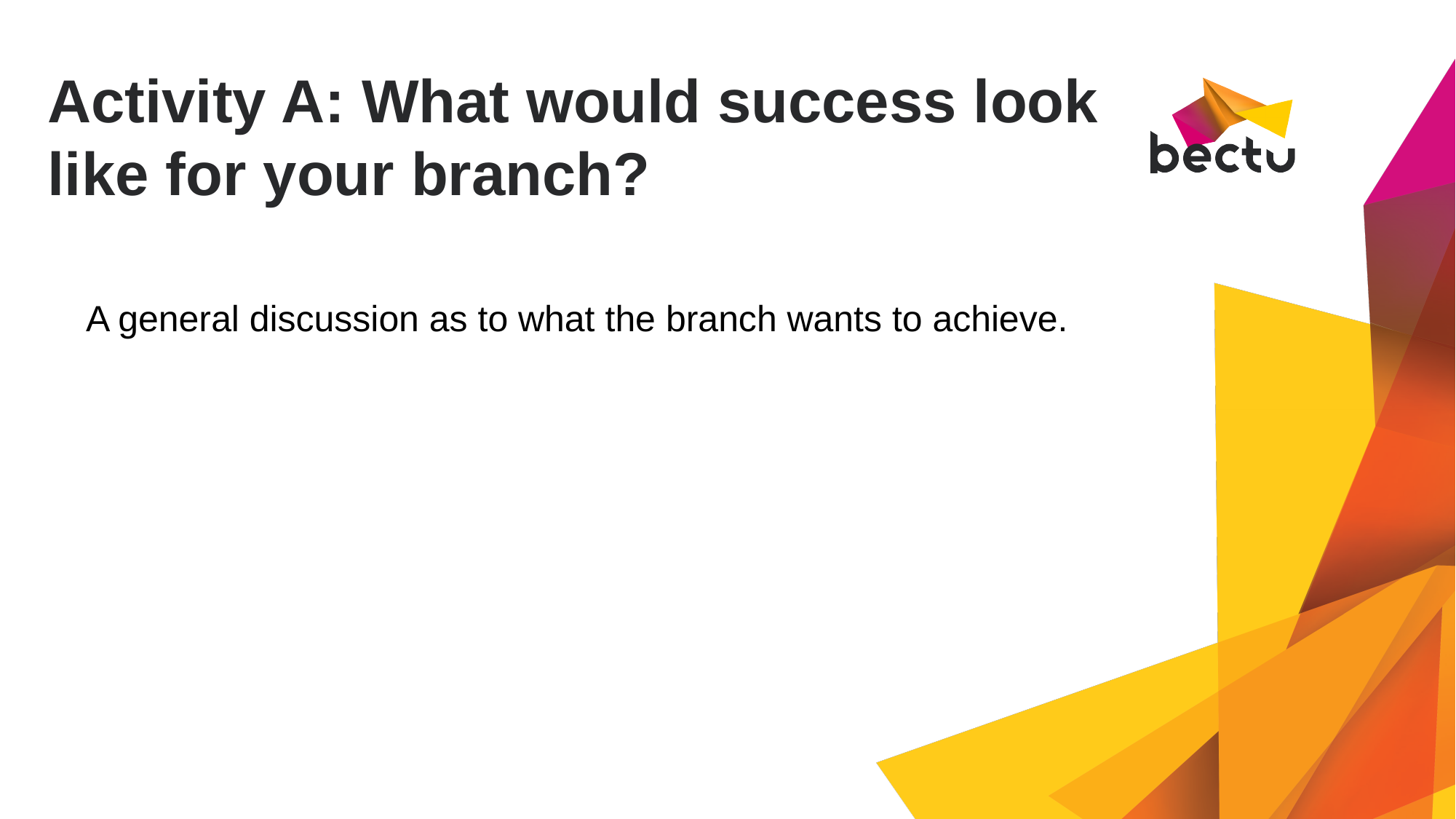

Activity A: What would success look like for your branch?

A general discussion as to what the branch wants to achieve.